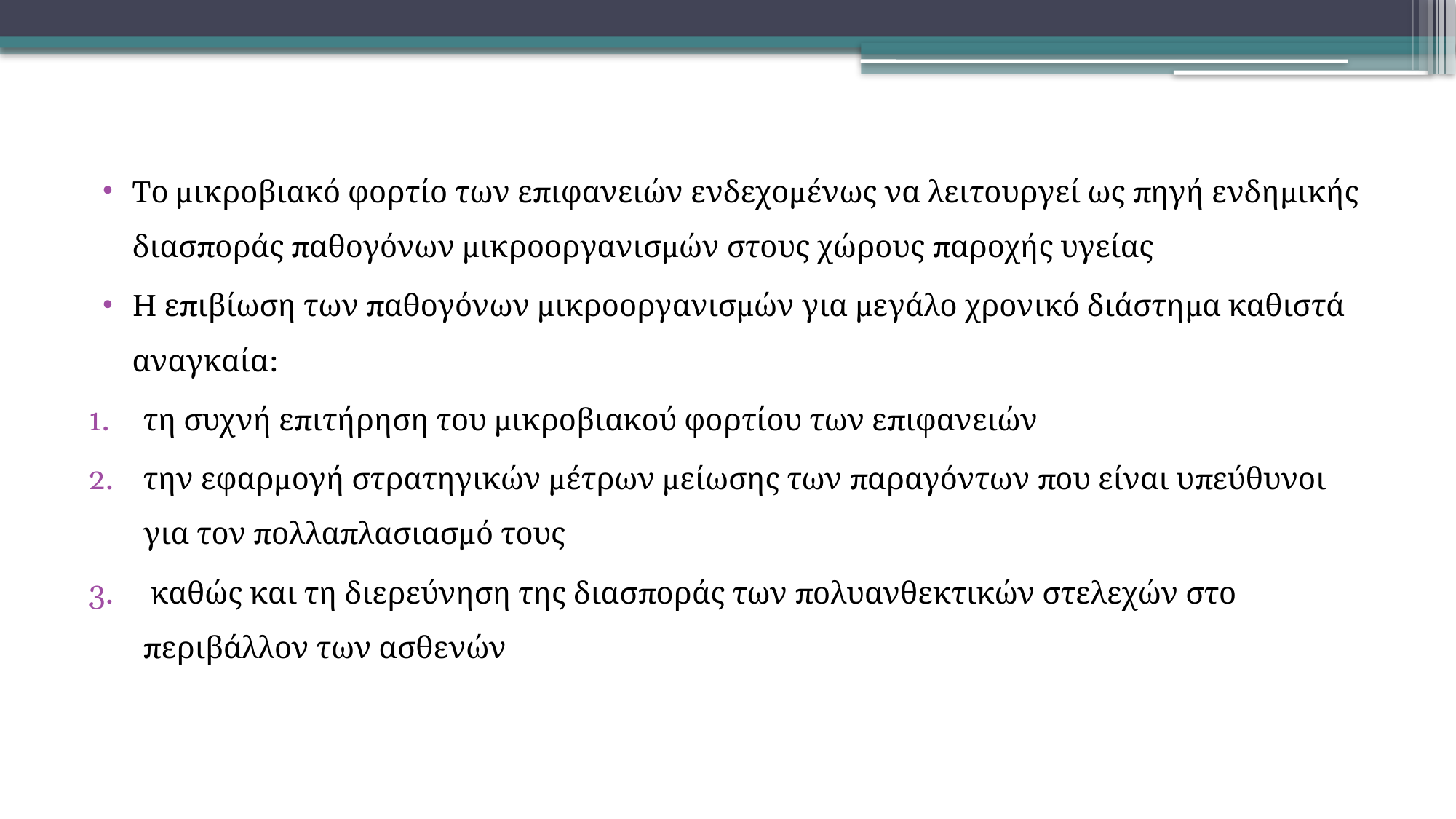

Το μικροβιακό φορτίο των επιφανειών ενδεχομένως να λειτουργεί ως πηγή ενδημικής διασποράς παθογόνων μικροοργανισμών στους χώρους παροχής υγείας
Η επιβίωση των παθογόνων μικροοργανισμών για μεγάλο χρονικό διάστημα καθιστά αναγκαία:
τη συχνή επιτήρηση του μικροβιακού φορτίου των επιφανειών
την εφαρμογή στρατηγικών μέτρων μείωσης των παραγόντων που είναι υπεύθυνοι για τον πολλαπλασιασμό τους
 καθώς και τη διερεύνηση της διασποράς των πολυανθεκτικών στελεχών στο περιβάλλον των ασθενών